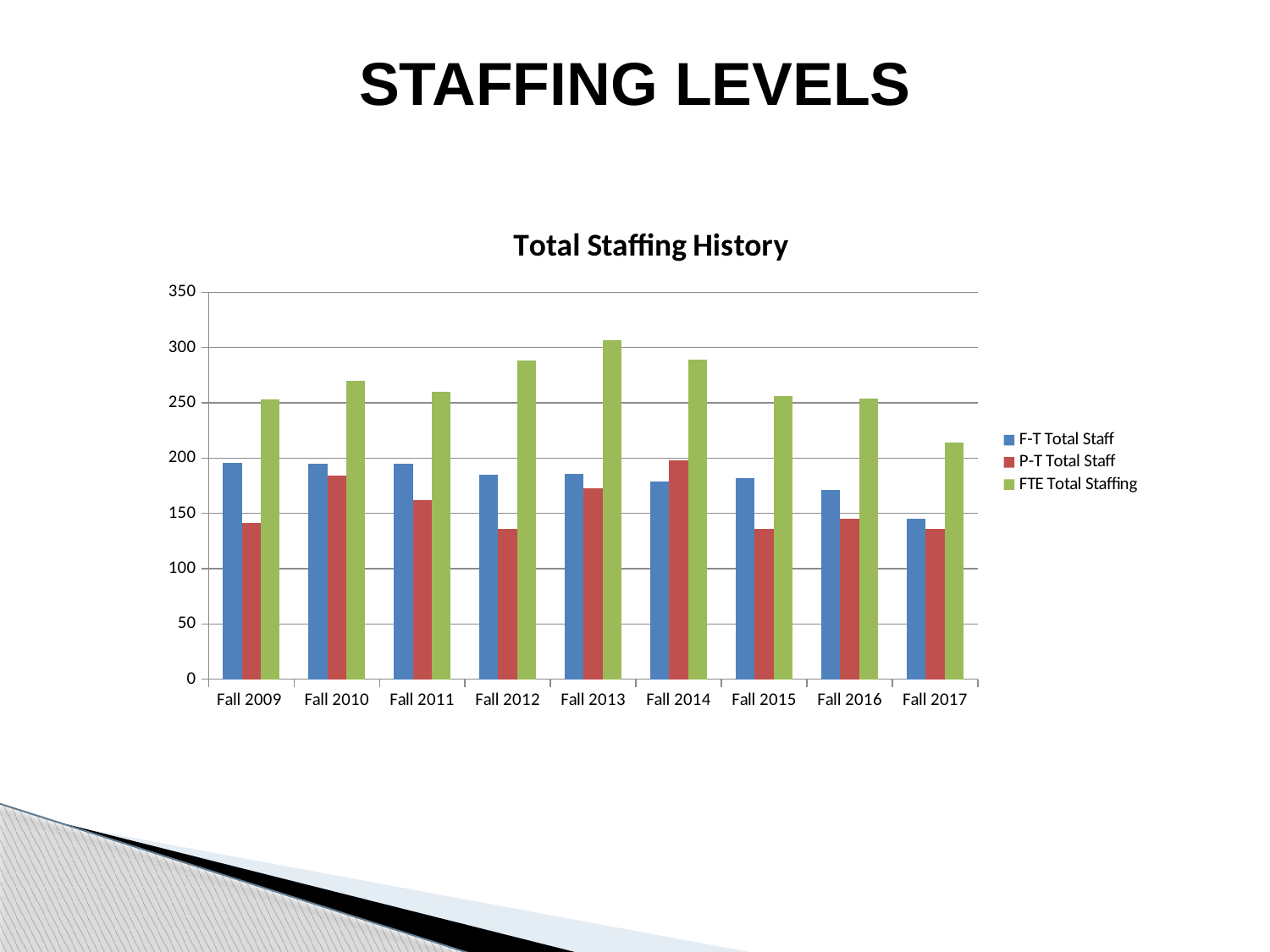

# STAFFING LEVELS

### Chart: Total Staffing History

| Category |  |  |  |
|---|---|---|---|
| Fall 2009  | 196.0 | 141.0 | 253.0 |
| Fall 2010 | 195.0 | 184.0 | 270.0 |
| Fall 2011 | 195.0 | 162.0 | 260.0 |
| Fall 2012 | 185.0 | 136.0 | 288.0 |
| Fall 2013 | 186.0 | 173.0 | 307.0 |
| Fall 2014 | 179.0 | 198.0 | 289.0 |
| Fall 2015 | 182.0 | 136.0 | 256.0 |
| Fall 2016 | 171.0 | 145.0 | 254.0 |
| Fall 2017 | 145.0 | 136.0 | 214.0 |